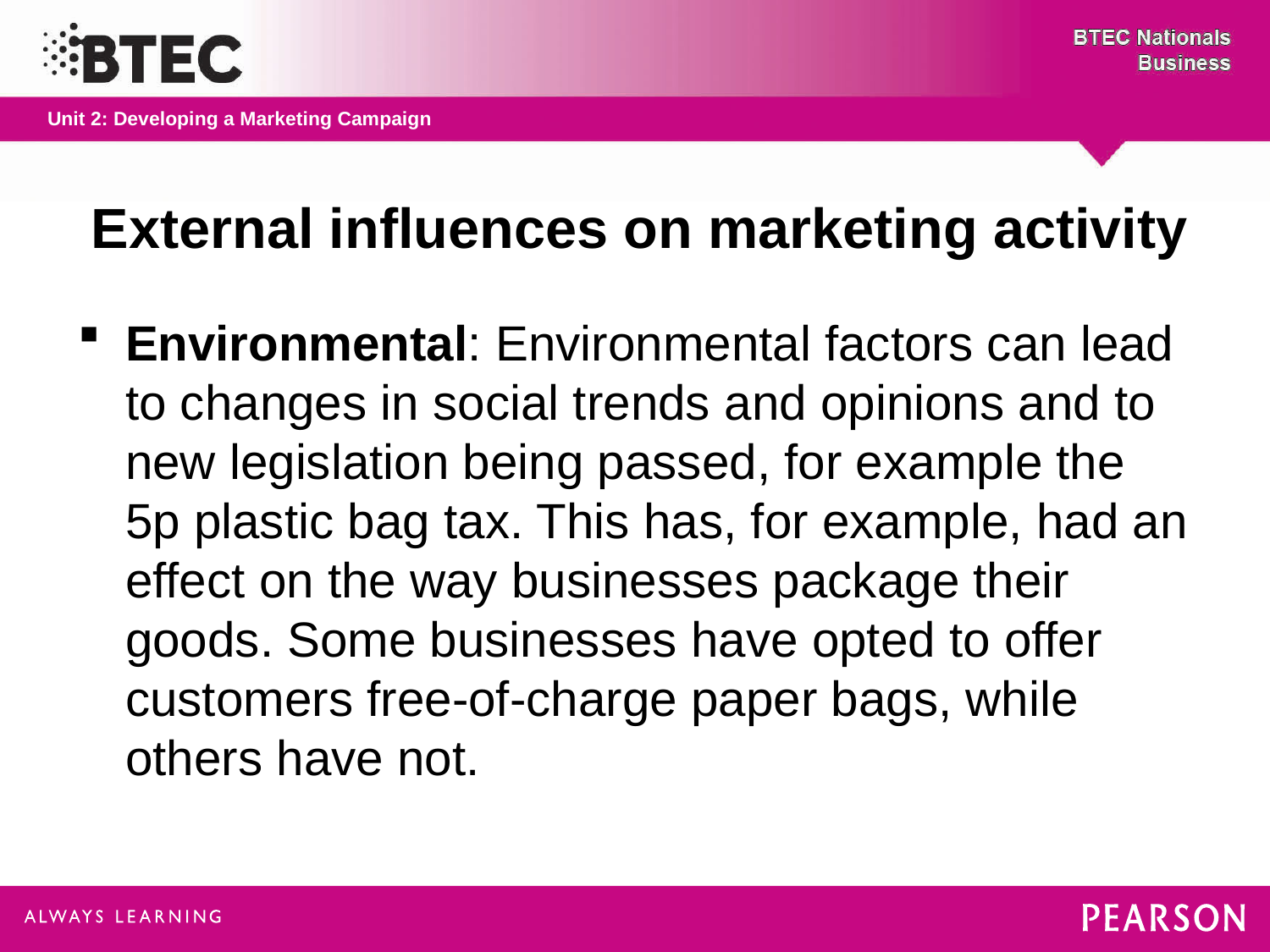

# External influences on marketing activity
Environmental: Environmental factors can lead to changes in social trends and opinions and to new legislation being passed, for example the 5p plastic bag tax. This has, for example, had an effect on the way businesses package their goods. Some businesses have opted to offer customers free-of-charge paper bags, while others have not.